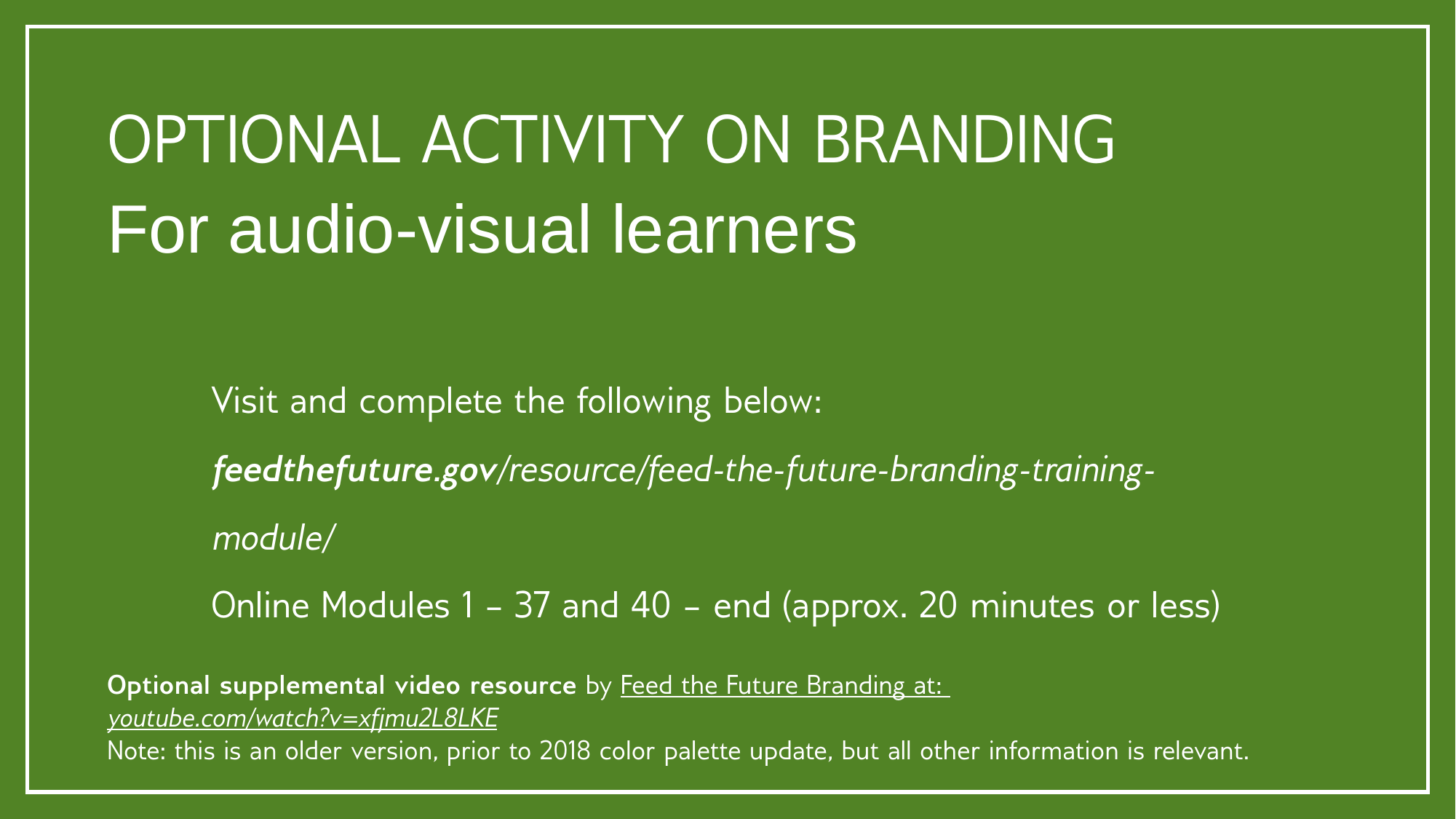

OPTIONAL ACTIVITY ON BRANDING
For audio-visual learners
Visit and complete the following below:
feedthefuture.gov/resource/feed-the-future-branding-training-module/
Online Modules 1 – 37 and 40 – end (approx. 20 minutes or less)

Optional supplemental video resource by Feed the Future Branding at: youtube.com/watch?v=xfjmu2L8LKE
Note: this is an older version, prior to 2018 color palette update, but all other information is relevant.